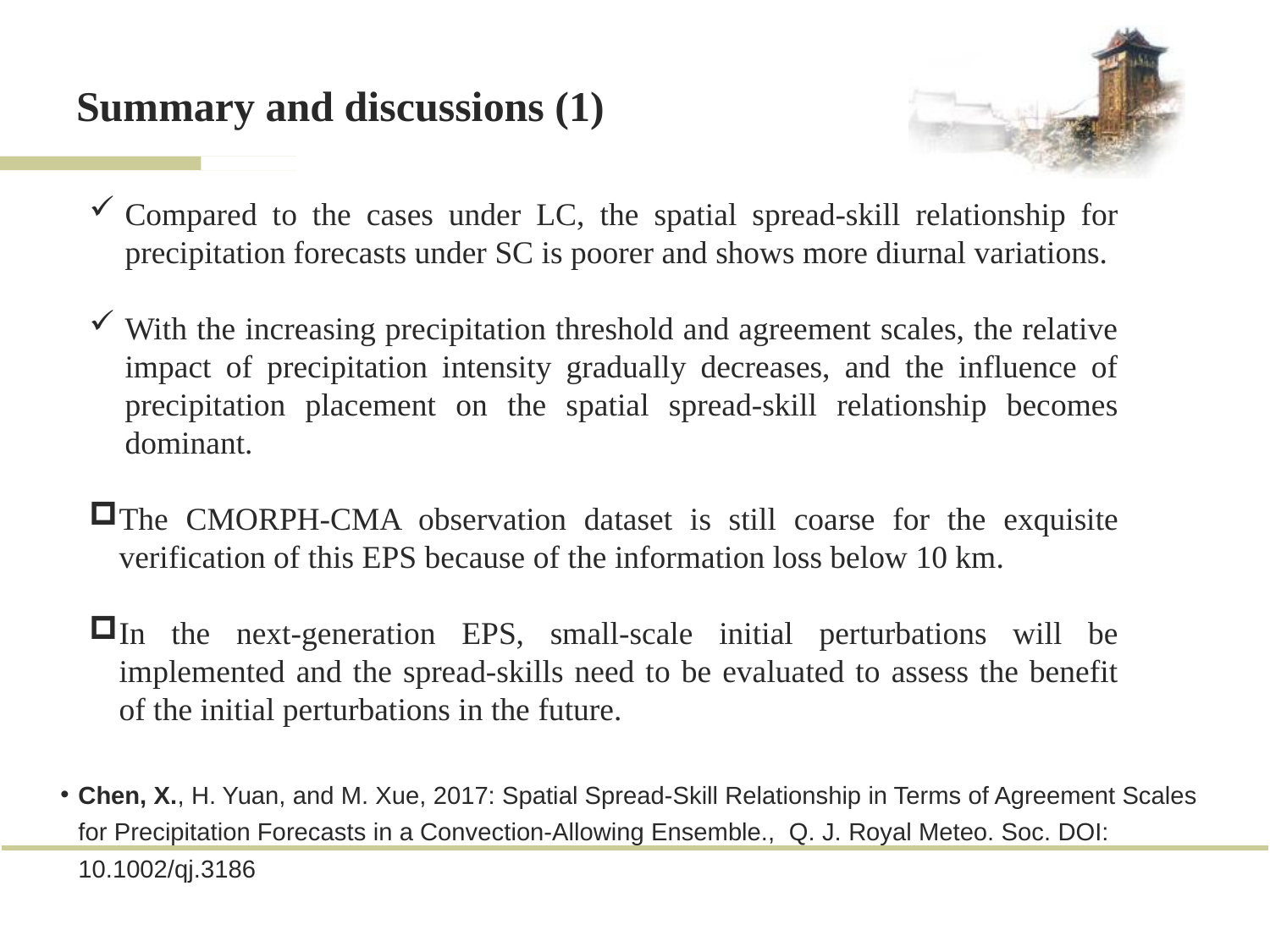

# Summary and discussions (1)
Compared to the cases under LC, the spatial spread-skill relationship for precipitation forecasts under SC is poorer and shows more diurnal variations.

With the increasing precipitation threshold and agreement scales, the relative impact of precipitation intensity gradually decreases, and the influence of precipitation placement on the spatial spread-skill relationship becomes dominant.

The CMORPH-CMA observation dataset is still coarse for the exquisite verification of this EPS because of the information loss below 10 km.

In the next-generation EPS, small-scale initial perturbations will be implemented and the spread-skills need to be evaluated to assess the benefit of the initial perturbations in the future.
Chen, X., H. Yuan, and M. Xue, 2017: Spatial Spread-Skill Relationship in Terms of Agreement Scales for Precipitation Forecasts in a Convection-Allowing Ensemble.,  Q. J. Royal Meteo. Soc. DOI: 10.1002/qj.3186